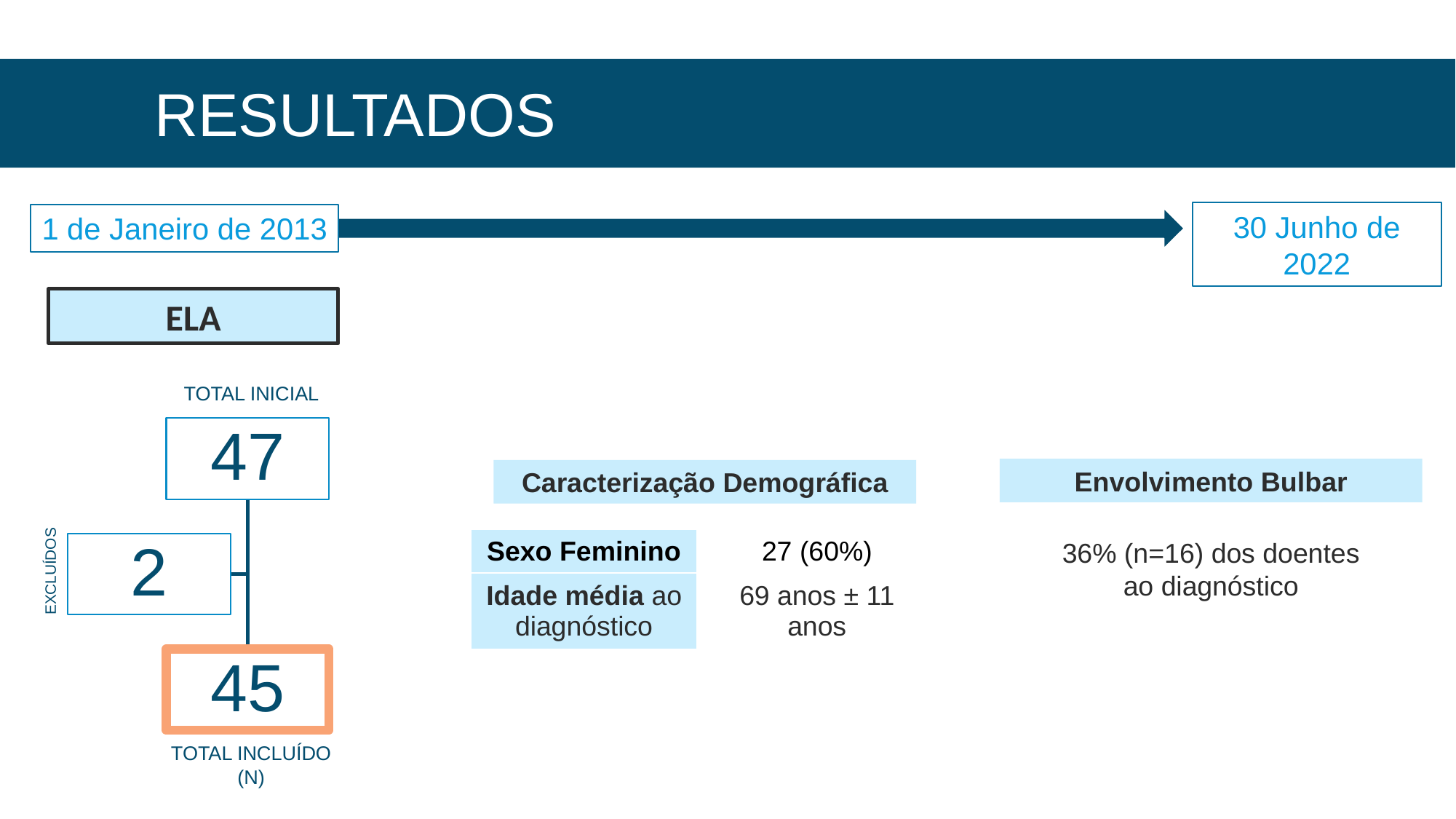

# Resultados

30 Junho de 2022
1 de Janeiro de 2013
ELA
Total inicial
47
45
2
Envolvimento Bulbar
Caracterização Demográfica
| Sexo Feminino | 27 (60%) |
| --- | --- |
| Idade média ao diagnóstico | 69 anos ± 11 anos |
36% (n=16) dos doentes
ao diagnóstico
Excluídos
Total incluído
(N)